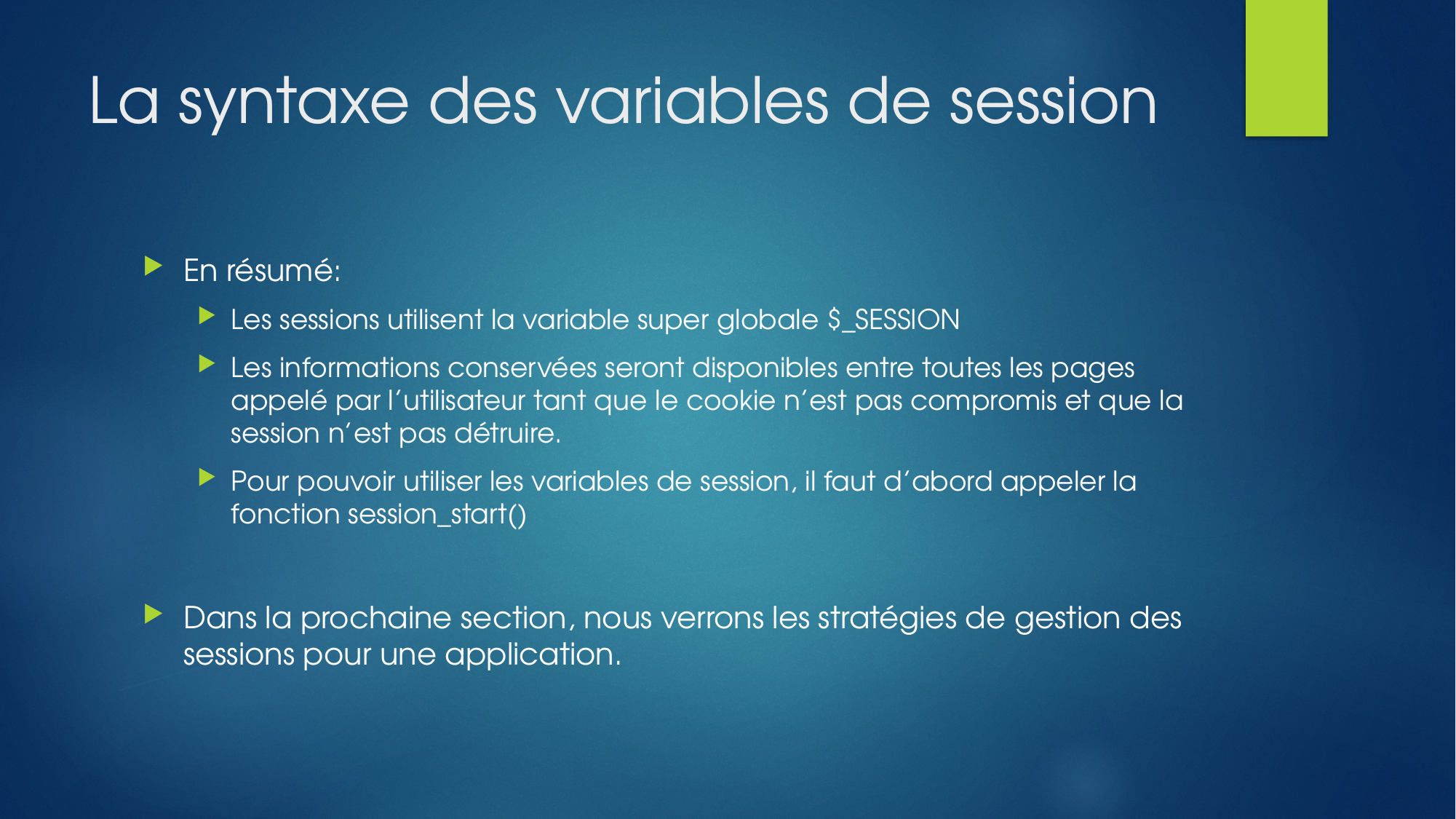

# La syntaxe des variables de session
En résumé:
Les sessions utilisent la variable super globale $_SESSION
Les informations conservées seront disponibles entre toutes les pages appelé par l’utilisateur tant que le cookie n’est pas compromis et que la session n’est pas détruire.
Pour pouvoir utiliser les variables de session, il faut d’abord appeler la fonction session_start()

Dans la prochaine section, nous verrons les stratégies de gestion des sessions pour une application.